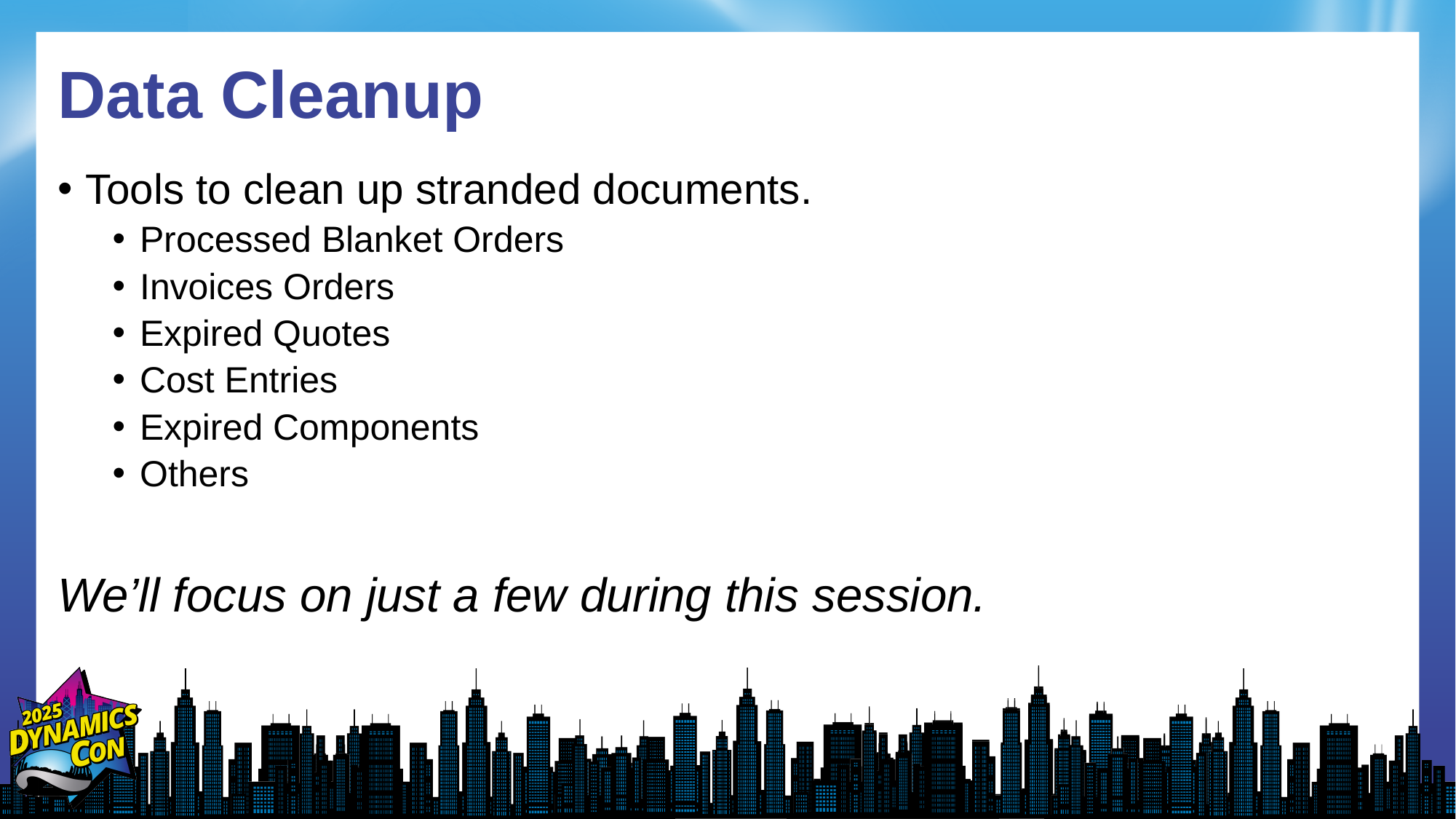

# Data Cleanup
Tools to clean up stranded documents.
Processed Blanket Orders
Invoices Orders
Expired Quotes
Cost Entries
Expired Components
Others

We’ll focus on just a few during this session.